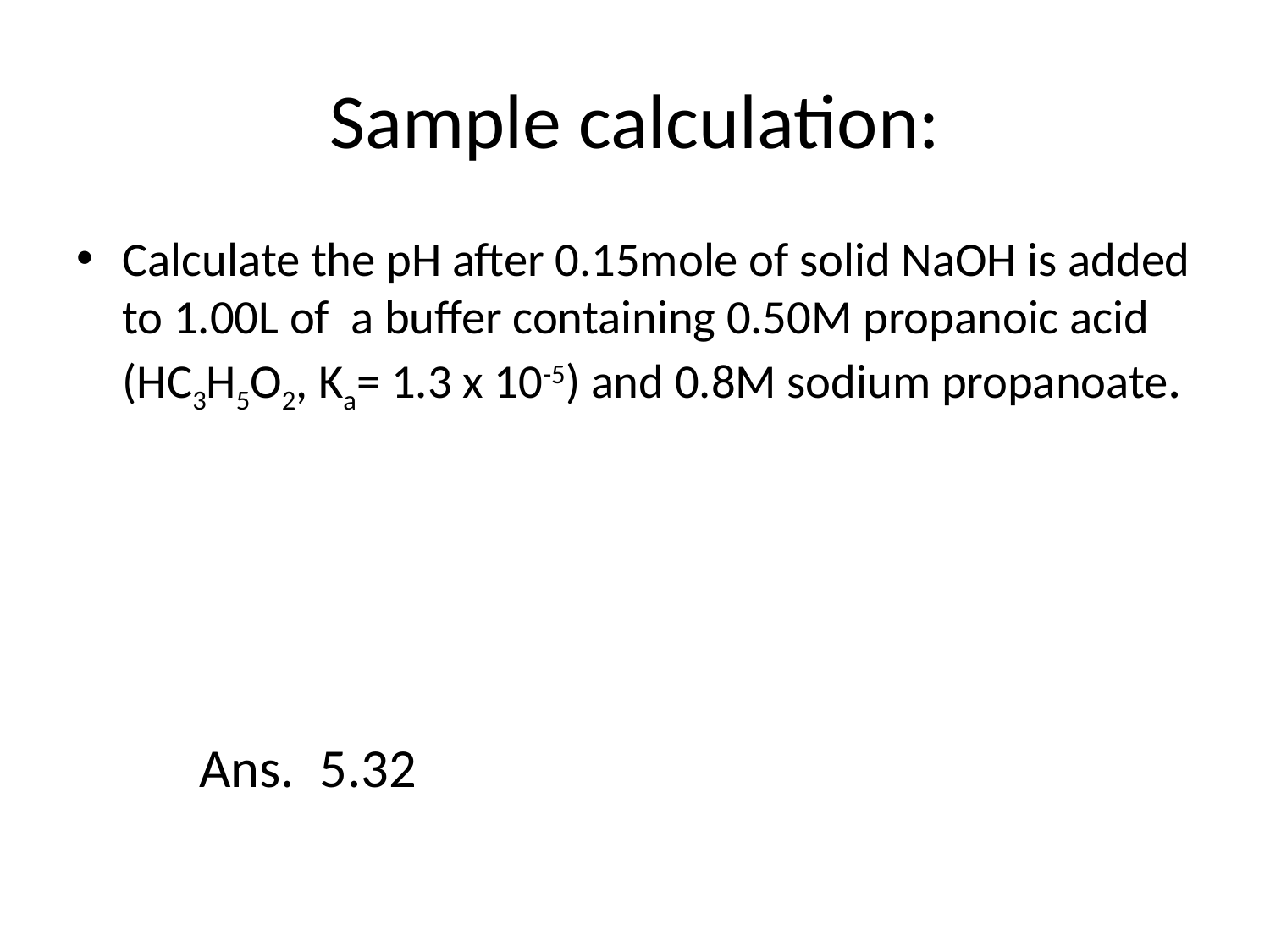

# Sample calculation:
Calculate the pH after 0.15mole of solid NaOH is added to 1.00L of  a buffer containing 0.50M propanoic acid (HC3H5O2, Ka= 1.3 x 10-5) and 0.8M sodium propanoate.

					Ans.  5.32